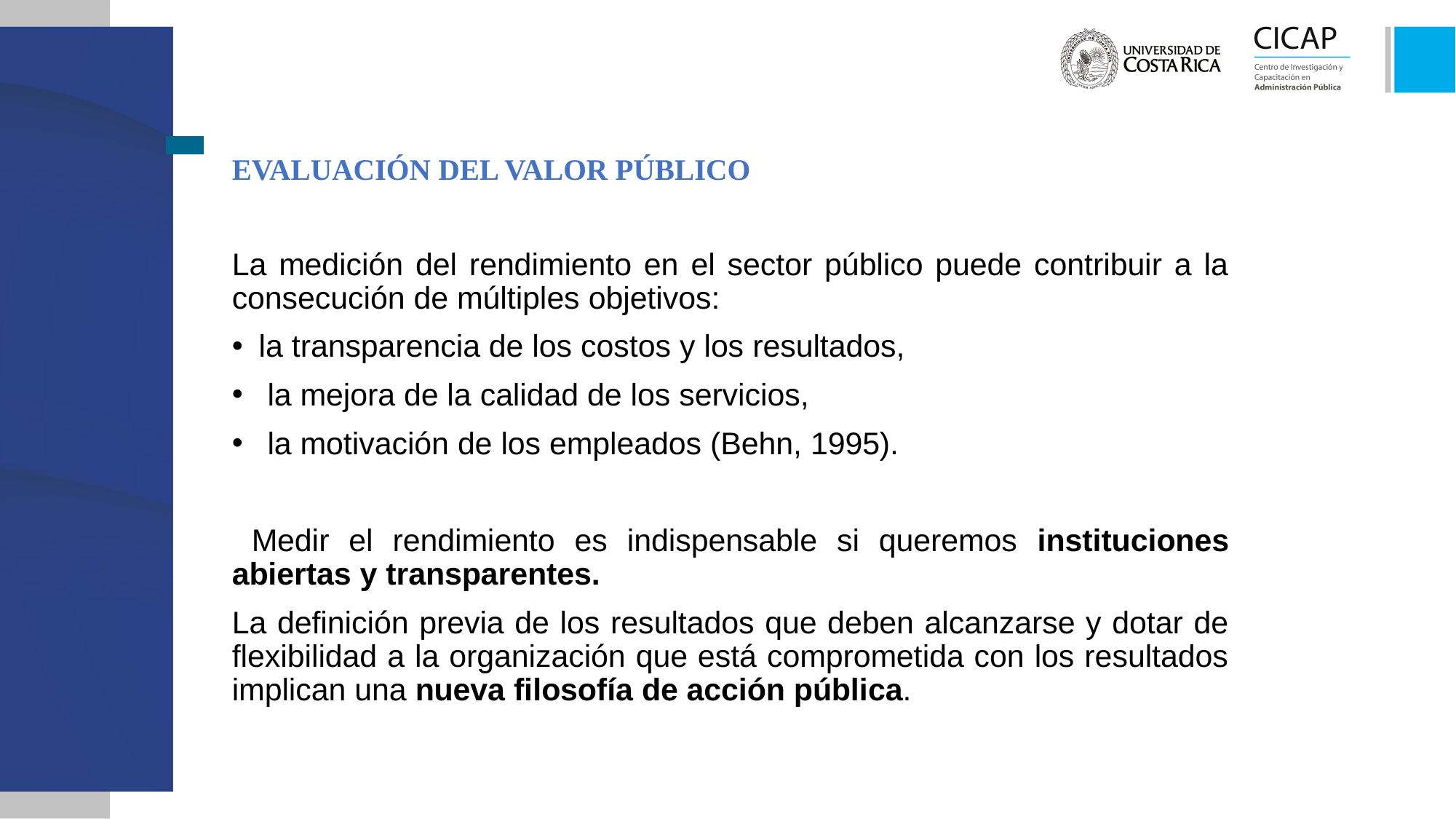

EVALUACIÓN DEL VALOR PÚBLICO

La medición del rendimiento en el sector público puede contribuir a la consecución de múltiples objetivos:
la transparencia de los costos y los resultados,
 la mejora de la calidad de los servicios,
 la motivación de los empleados (Behn, 1995).

 Medir el rendimiento es indispensable si queremos instituciones abiertas y transparentes.
La definición previa de los resultados que deben alcanzarse y dotar de flexibilidad a la organización que está comprometida con los resultados implican una nueva filosofía de acción pública.